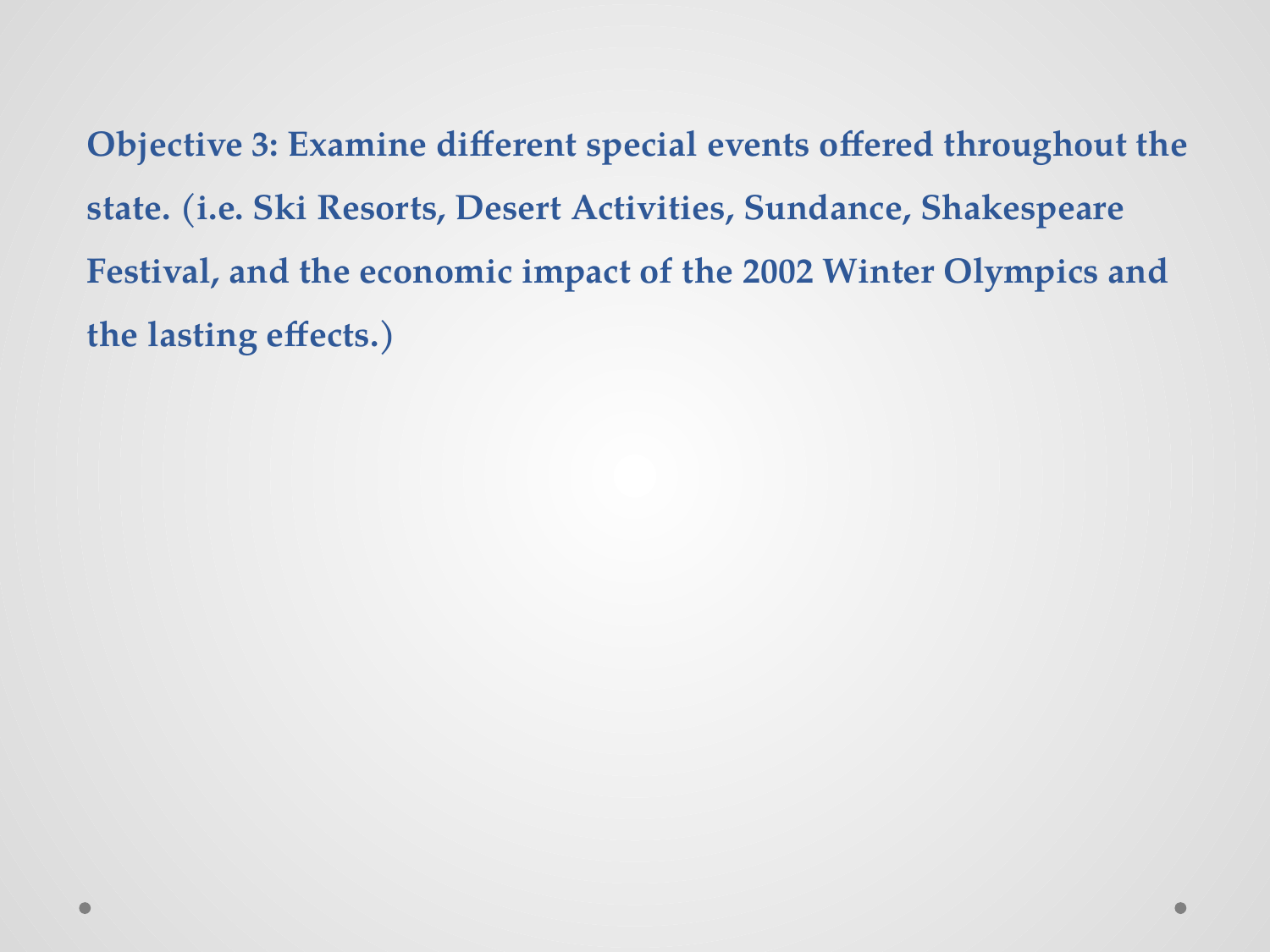

# Objective 3: Examine different special events offered throughout the state. (i.e. Ski Resorts, Desert Activities, Sundance, Shakespeare Festival, and the economic impact of the 2002 Winter Olympics and the lasting effects.)